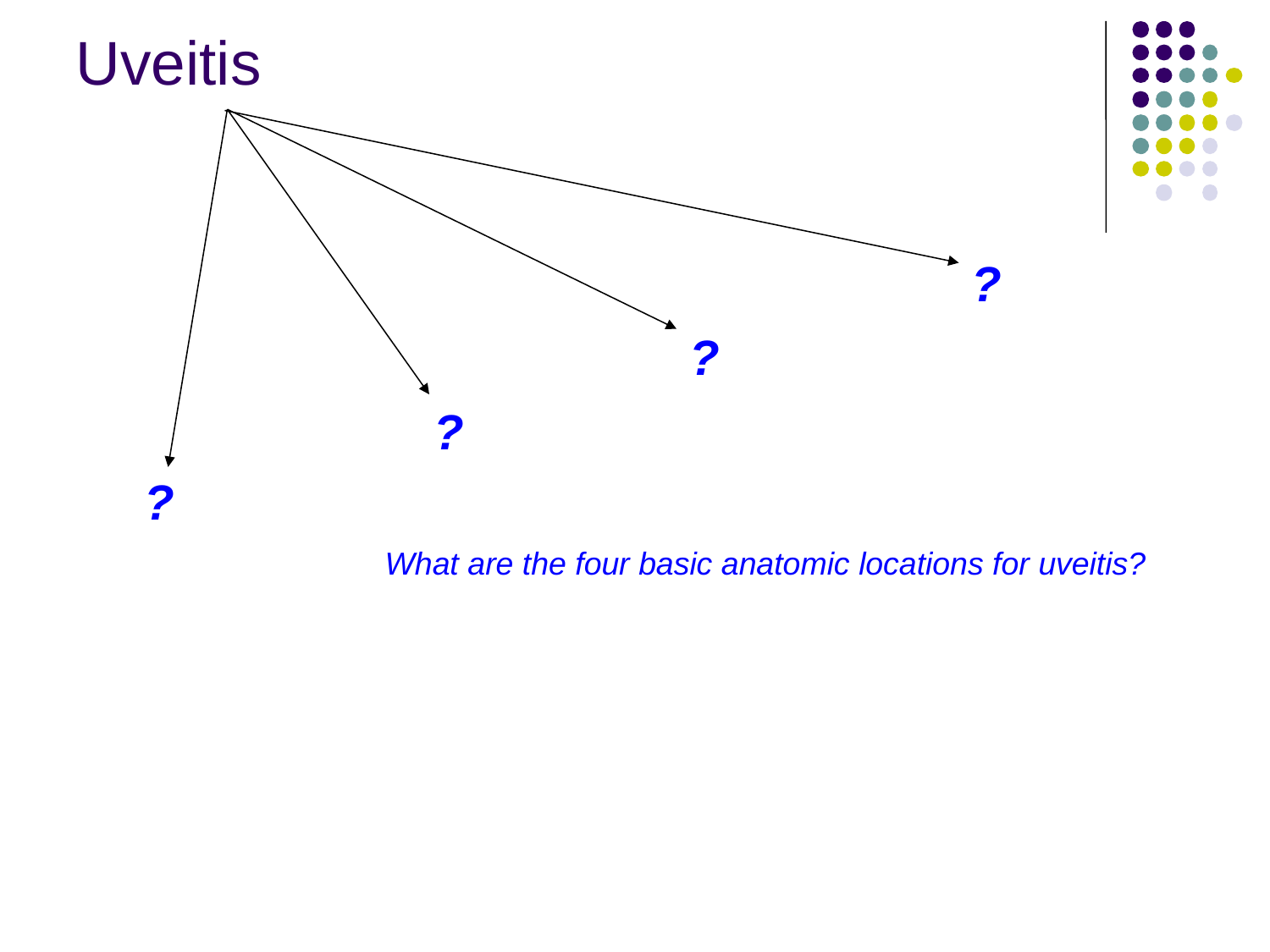

Uveitis
?
?
?
?
What are the four basic anatomic locations for uveitis?